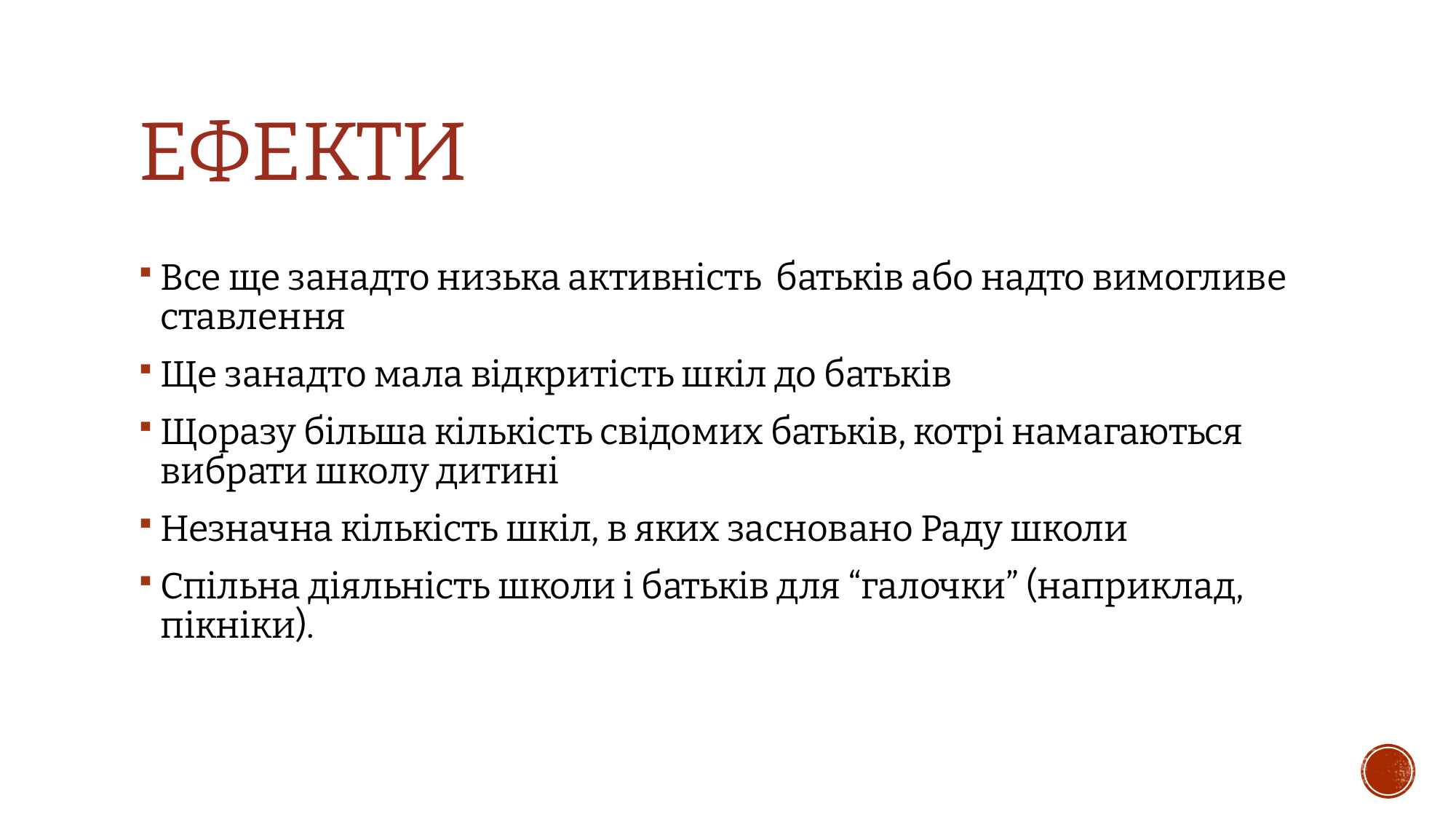

# Ефекти
Все ще занадто низька активність  батьків або надто вимогливе ставлення
Ще занадто мала відкритість шкіл до батьків
Щоразу більша кількість свідомих батьків, котрі намагаються вибрати школу дитині
Незначна кількість шкіл, в яких засновано Раду школи
Спільна діяльність школи і батьків для “галочки” (наприклад, пікніки).